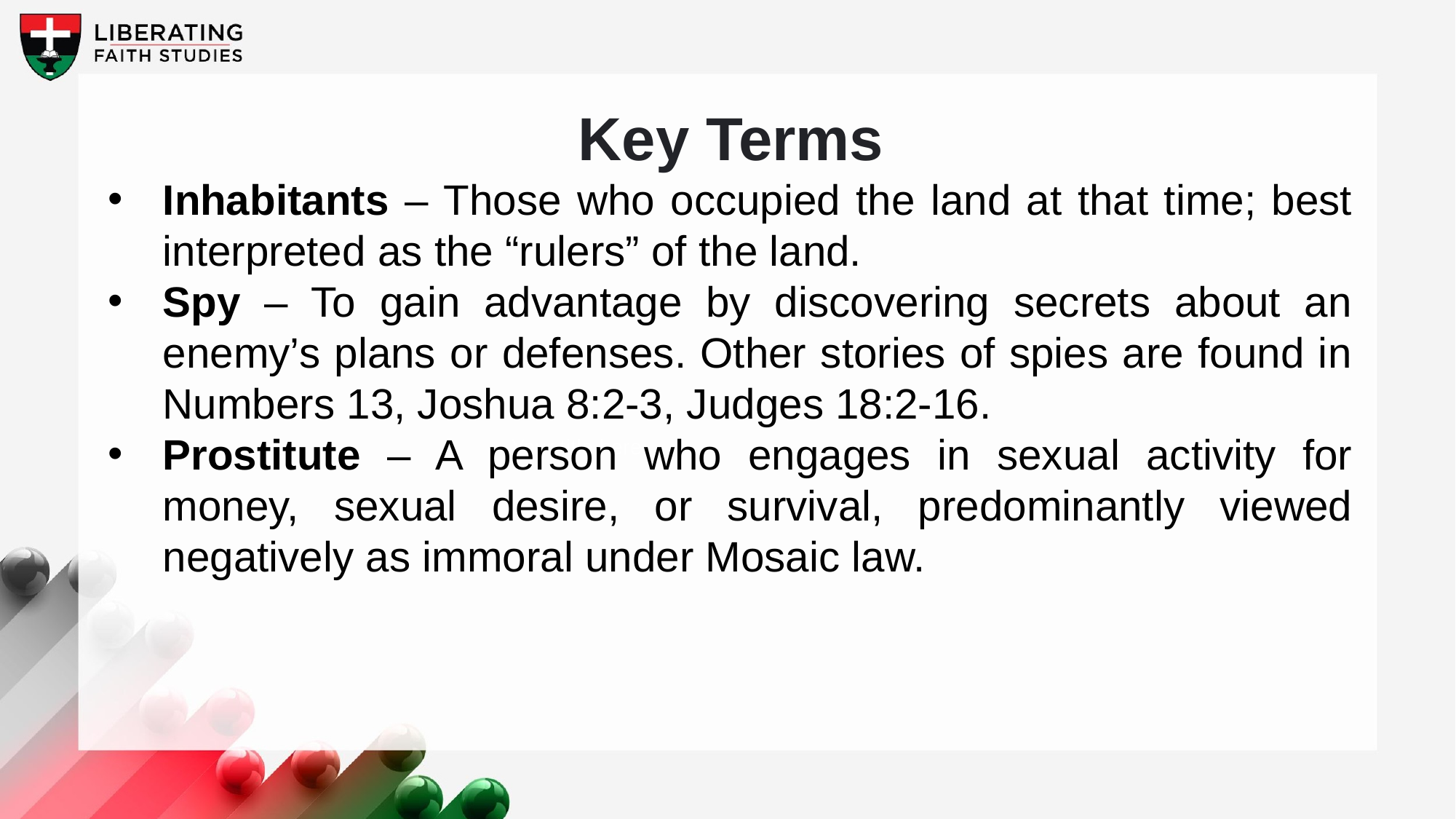

Key Terms
Inhabitants – Those who occupied the land at that time; best interpreted as the “rulers” of the land.
Spy – To gain advantage by discovering secrets about an enemy’s plans or defenses. Other stories of spies are found in Numbers 13, Joshua 8:2-3, Judges 18:2-16.
Prostitute – A person who engages in sexual activity for money, sexual desire, or survival, predominantly viewed negatively as immoral under Mosaic law.
Your title here